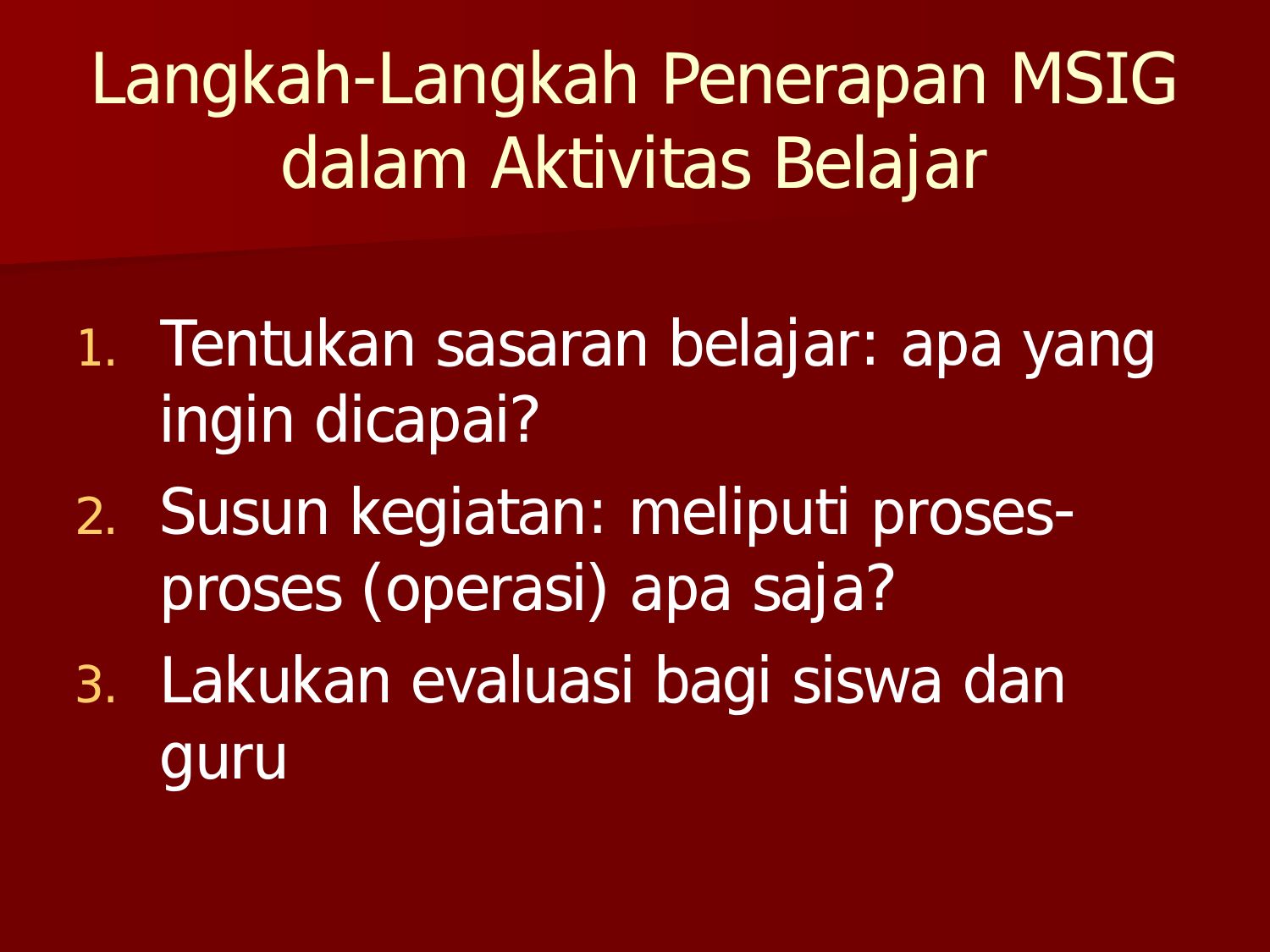

Langkah-Langkah Penerapan MSIG dalam Aktivitas Belajar
Tentukan sasaran belajar: apa yang ingin dicapai?
Susun kegiatan: meliputi proses-proses (operasi) apa saja?
Lakukan evaluasi bagi siswa dan guru